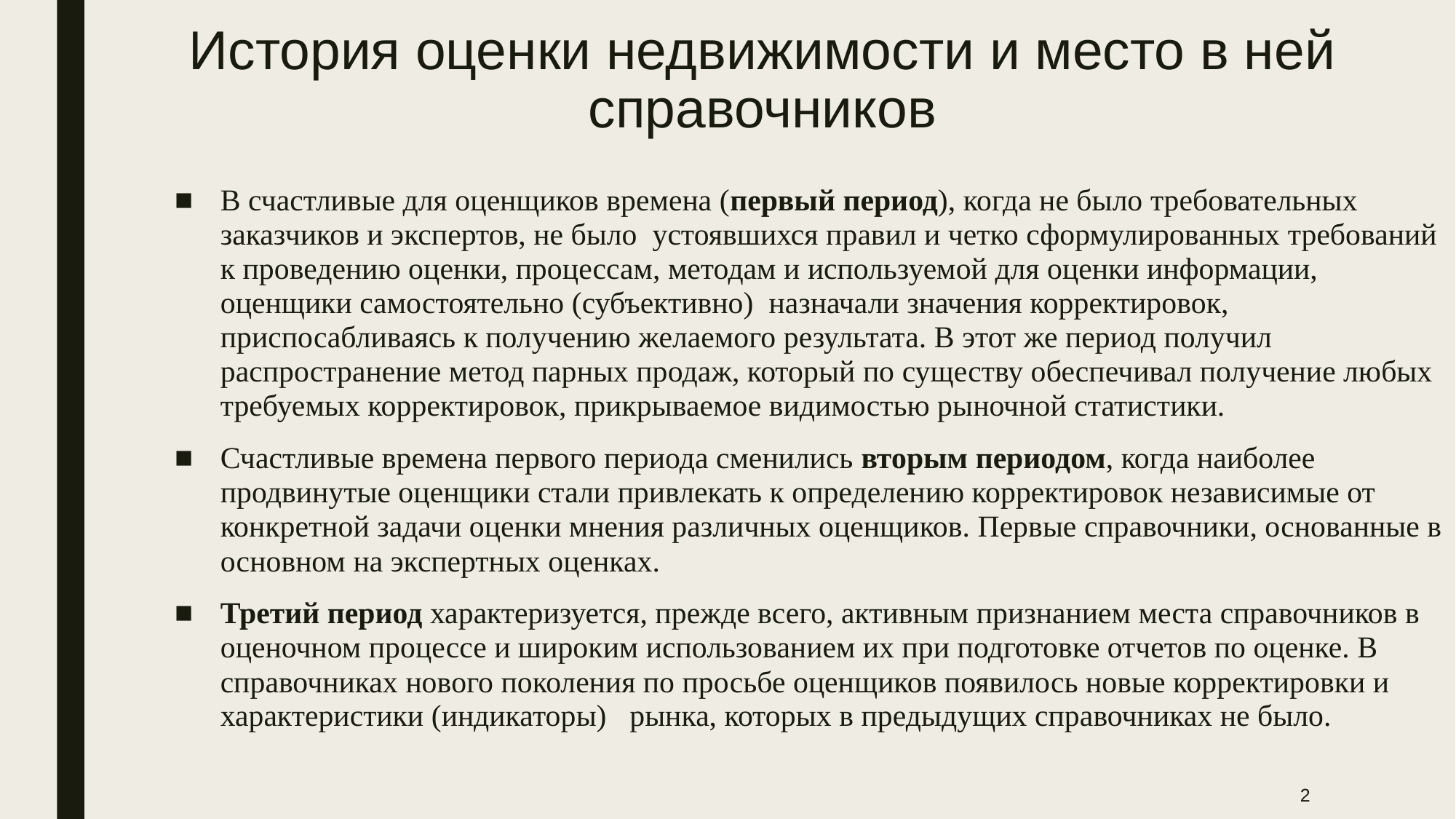

# История оценки недвижимости и место в ней справочников
В счастливые для оценщиков времена (первый период), когда не было требовательных заказчиков и экспертов, не было  устоявшихся правил и четко сформулированных требований к проведению оценки, процессам, методам и используемой для оценки информации,  оценщики самостоятельно (субъективно)  назначали значения корректировок, приспосабливаясь к получению желаемого результата. В этот же период получил распространение метод парных продаж, который по существу обеспечивал получение любых требуемых корректировок, прикрываемое видимостью рыночной статистики.
Счастливые времена первого периода сменились вторым периодом, когда наиболее продвинутые оценщики стали привлекать к определению корректировок независимые от конкретной задачи оценки мнения различных оценщиков. Первые справочники, основанные в основном на экспертных оценках.
Третий период характеризуется, прежде всего, активным признанием места справочников в оценочном процессе и широким использованием их при подготовке отчетов по оценке. В справочниках нового поколения по просьбе оценщиков появилось новые корректировки и характеристики (индикаторы)   рынка, которых в предыдущих справочниках не было.
2